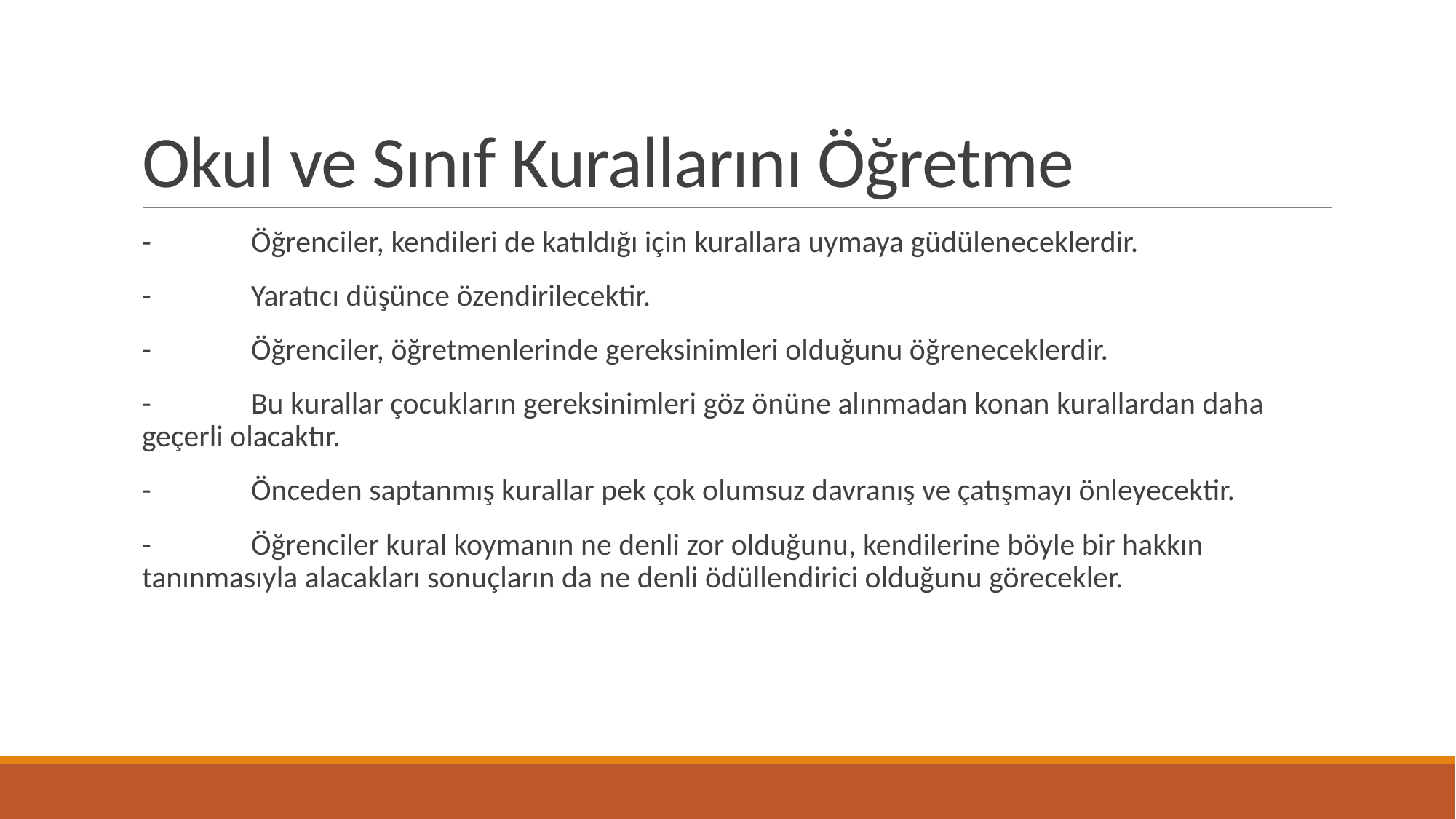

# Okul ve Sınıf Kurallarını Öğretme
-	Öğrenciler, kendileri de katıldığı için kurallara uymaya güdüleneceklerdir.
-	Yaratıcı düşünce özendirilecektir.
-	Öğrenciler, öğretmenlerinde gereksinimleri olduğunu öğreneceklerdir.
-	Bu kurallar çocukların gereksinimleri göz önüne alınmadan konan kurallardan daha geçerli olacaktır.
-	Önceden saptanmış kurallar pek çok olumsuz davranış ve çatışmayı önleyecektir.
-	Öğrenciler kural koymanın ne denli zor olduğunu, kendilerine böyle bir hakkın tanınmasıyla alacakları sonuçların da ne denli ödüllendirici olduğunu görecekler.